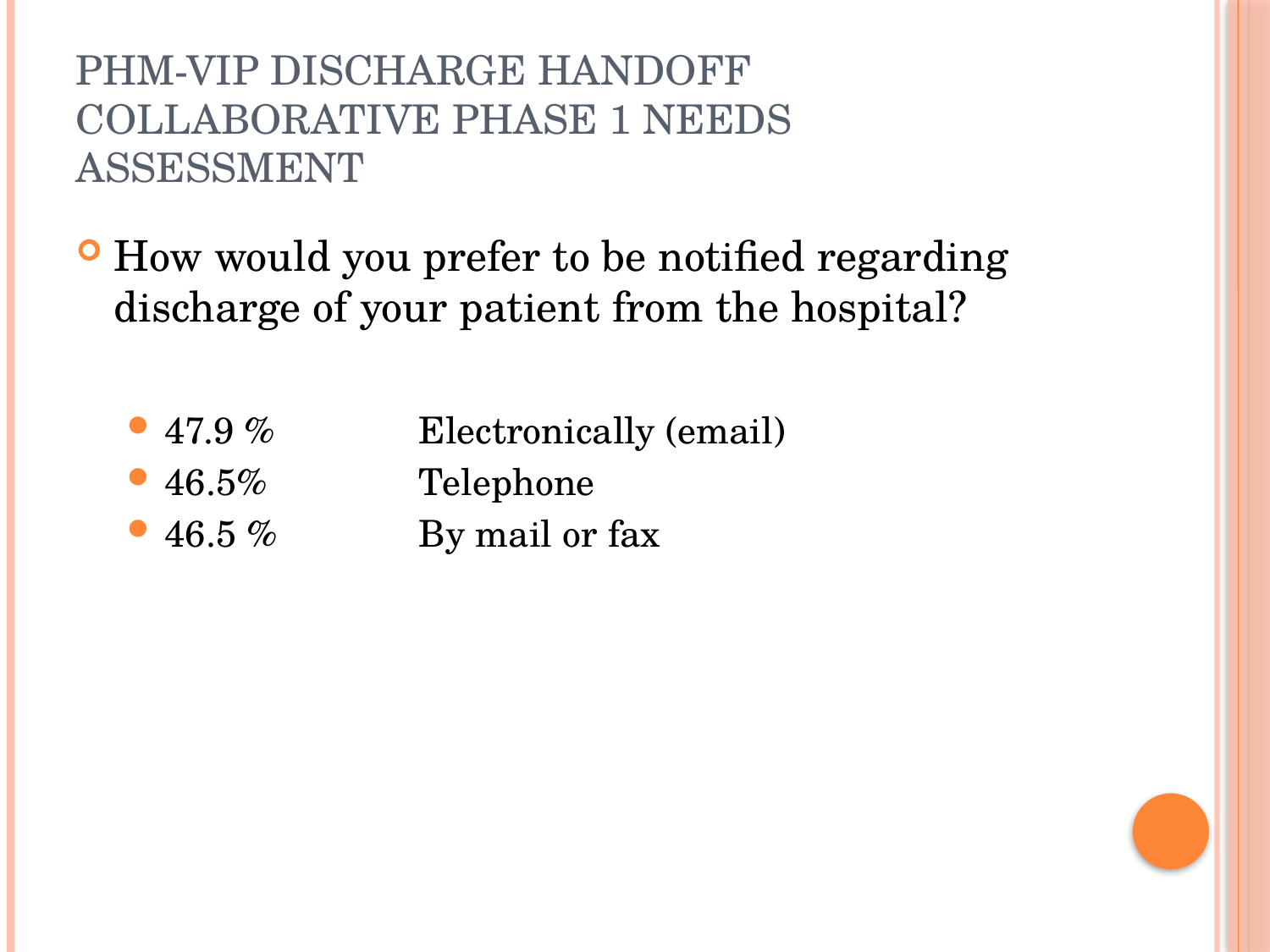

# PHM-VIP Discharge Handoff Collaborative Phase 1 Needs Assessment
How would you prefer to be notified regarding discharge of your patient from the hospital?

47.9 % 		Electronically (email)
46.5%		Telephone
46.5 % 		By mail or fax